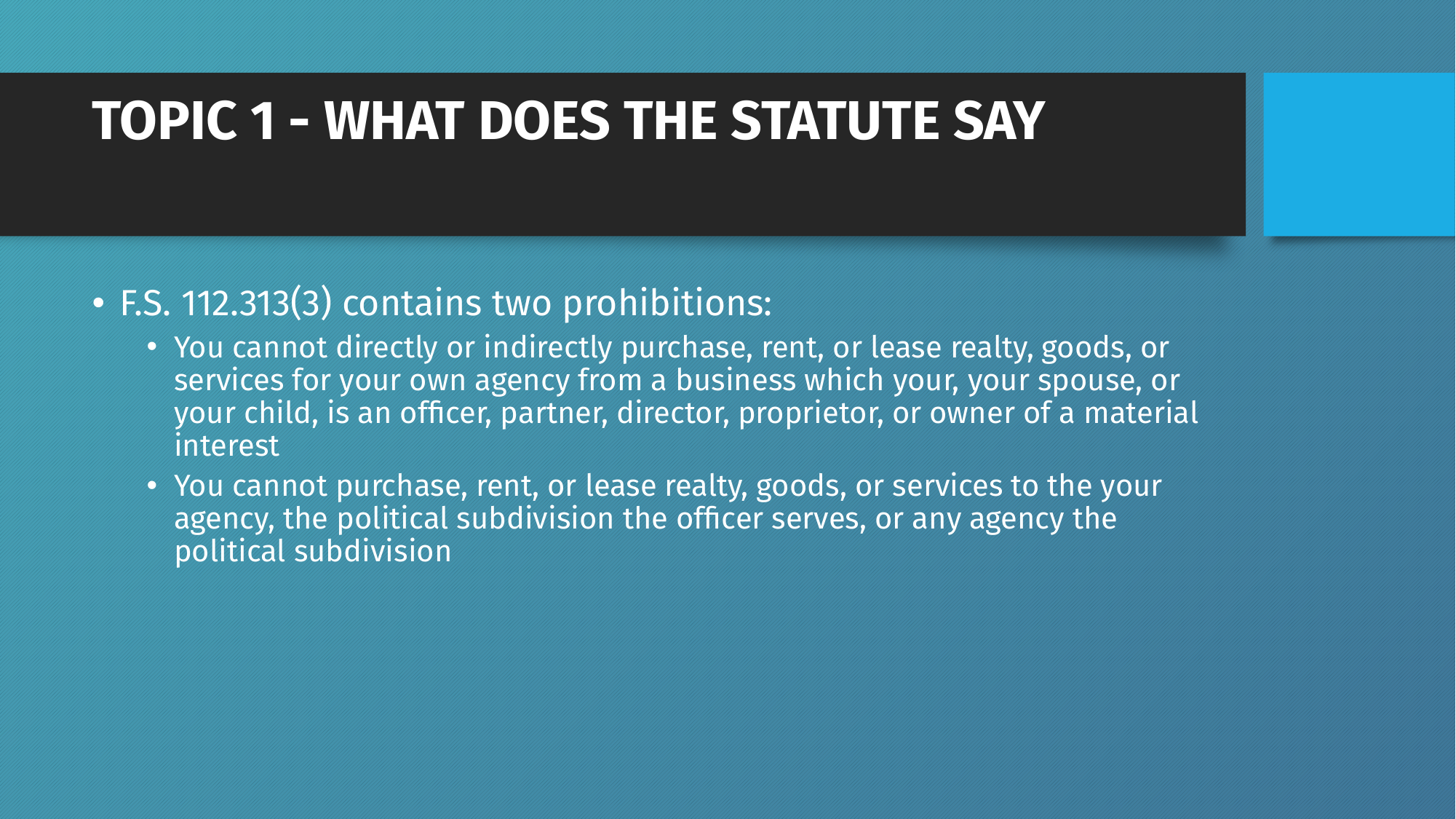

# TOPIC 1 - WHAT DOES THE STATUTE SAY
F.S. 112.313(3) contains two prohibitions:
You cannot directly or indirectly purchase, rent, or lease realty, goods, or services for your own agency from a business which your, your spouse, or your child, is an officer, partner, director, proprietor, or owner of a material interest
You cannot purchase, rent, or lease realty, goods, or services to the your agency, the political subdivision the officer serves, or any agency the political subdivision